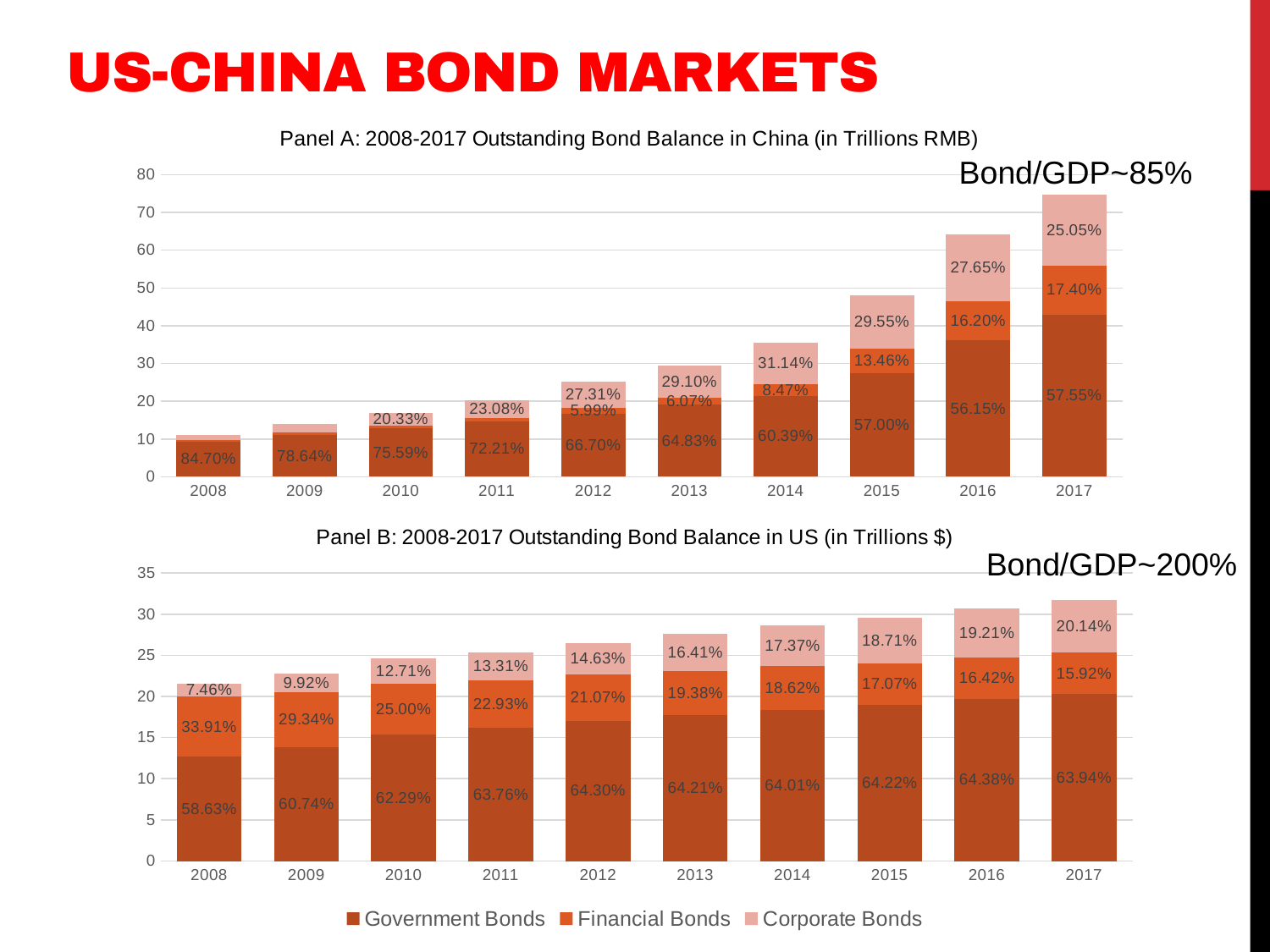

US-China bond markets

### Chart: Panel A: 2008-2017 Outstanding Bond Balance in China (in Trillions RMB)

| Category | Government Bonds | Financial Bonds | Corporate Bonds |
|---|---|---|---|
| 2008 | 9.373548999999999 | 0.4249369999999999 | 1.268422035633 |
| 2009 | 11.020035999999996 | 0.6407169999999999 | 2.352560395878 |
| 2010 | 12.823699999999997 | 0.6919580000000001 | 3.4490607107230002 |
| 2011 | 14.693822999999998 | 0.9598380000000001 | 4.695650235571001 |
| 2012 | 16.756293999999993 | 1.504568 | 6.861329527631002 |
| 2013 | 19.096154 | 1.786607 | 8.571619501828001 |
| 2014 | 21.476893659999995 | 3.01297102 | 11.075386725086002 |
| 2015 | 27.394877169999994 | 6.467180000399996 | 14.202821830158001 |
| 2016 | 36.07368556 | 10.40694000040001 | 17.766245069849997 |
| 2017 | 42.98328898000001 | 12.992600176500043 | 18.710221882097002 |
Bond/GDP~85%

### Chart: Panel B: 2008-2017 Outstanding Bond Balance in US (in Trillions $)

| Category | Government Bonds | Financial Bonds | Corporate Bonds |
|---|---|---|---|
| 2008 | 12.657116000000002 | 7.321478 | 1.6106884525570304 |
| 2009 | 13.832811 | 6.681418 | 2.2596318927251398 |
| 2010 | 15.345767 | 6.157863 | 3.1306871320282235 |
| 2011 | 16.169139410636998 | 5.815292 | 3.375392047067783 |
| 2012 | 17.053158248 | 5.587069 | 3.88085295109186 |
| 2013 | 17.754549853224 | 5.358247 | 4.538095371276274 |
| 2014 | 18.330146936144 | 5.333343999999999 | 4.974570534890039 |
| 2015 | 18.997614248634996 | 5.0492930000000005 | 5.533093192186737 |
| 2016 | 19.733101165003998 | 5.032884 | 5.887060952034559 |
| 2017 | 20.267220761358 | 5.046008 | 6.38572853279359 |
Bond/GDP~200%